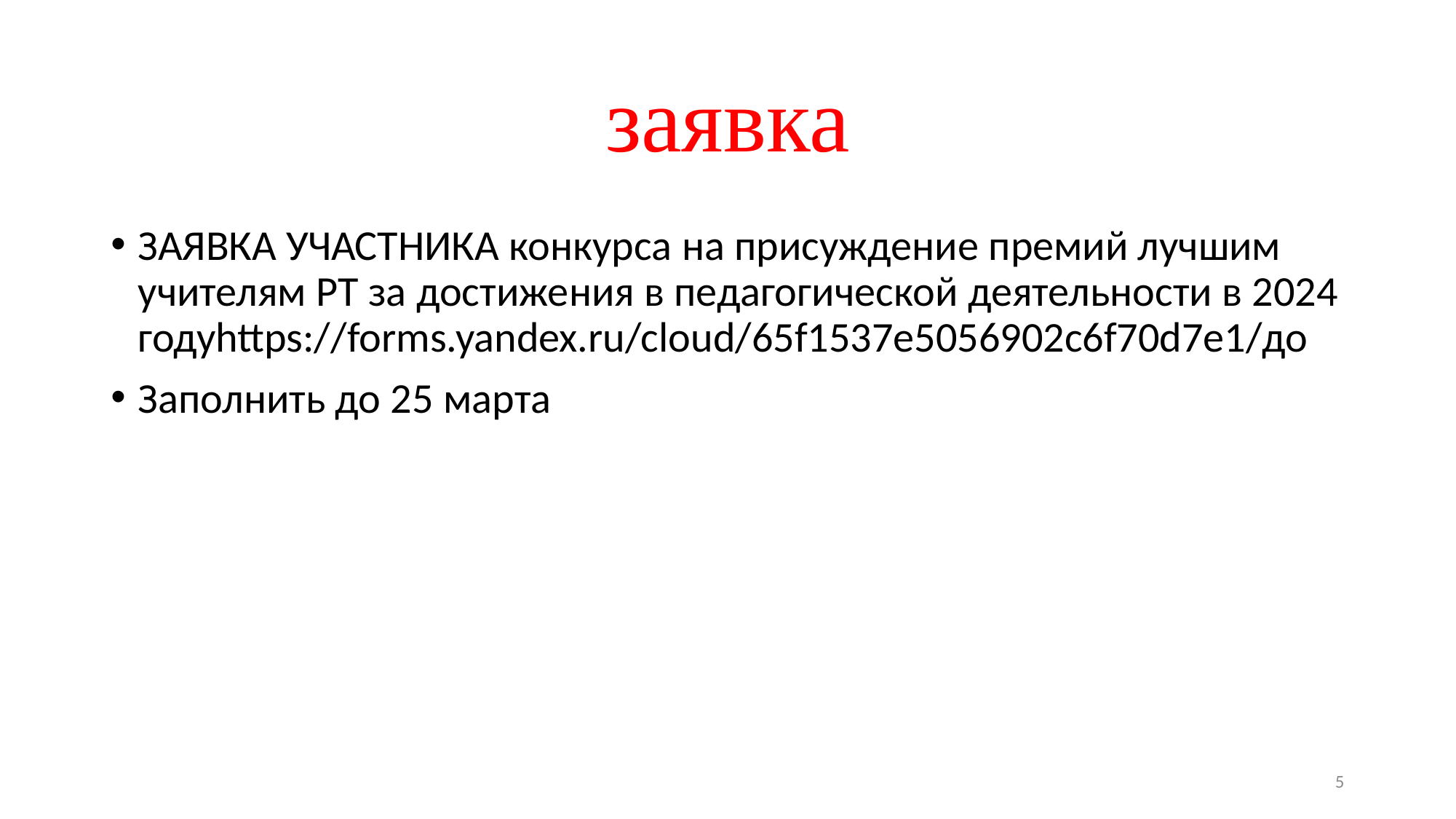

# заявка
ЗАЯВКА УЧАСТНИКА конкурса на присуждение премий лучшим учителям РТ за достижения в педагогической деятельности в 2024 годуhttps://forms.yandex.ru/cloud/65f1537e5056902c6f70d7e1/до
Заполнить до 25 марта
5